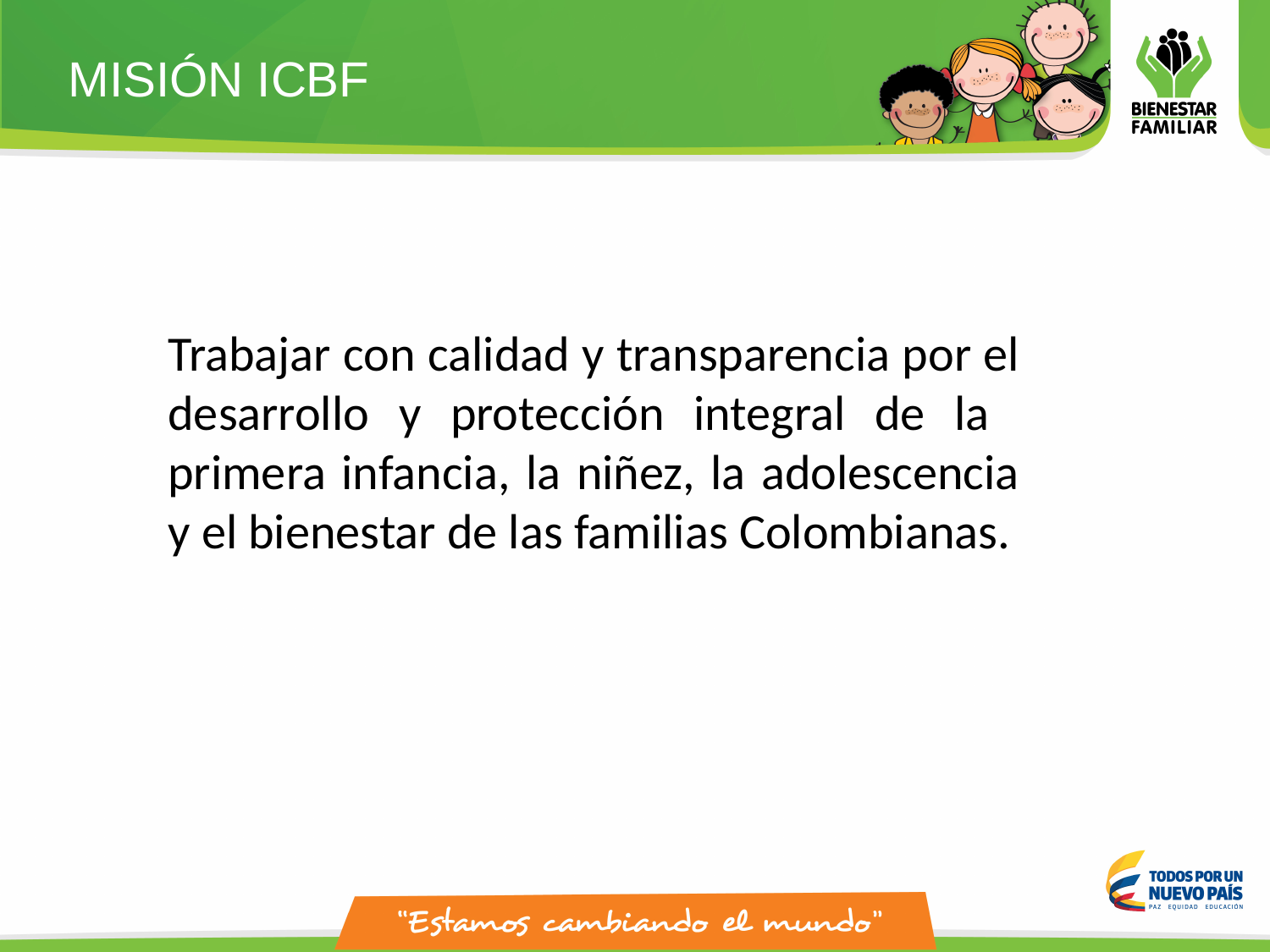

MISIÓN ICBF
Trabajar con calidad y transparencia por el desarrollo y protección integral de la  primera infancia, la niñez, la adolescencia y el bienestar de las familias Colombianas.